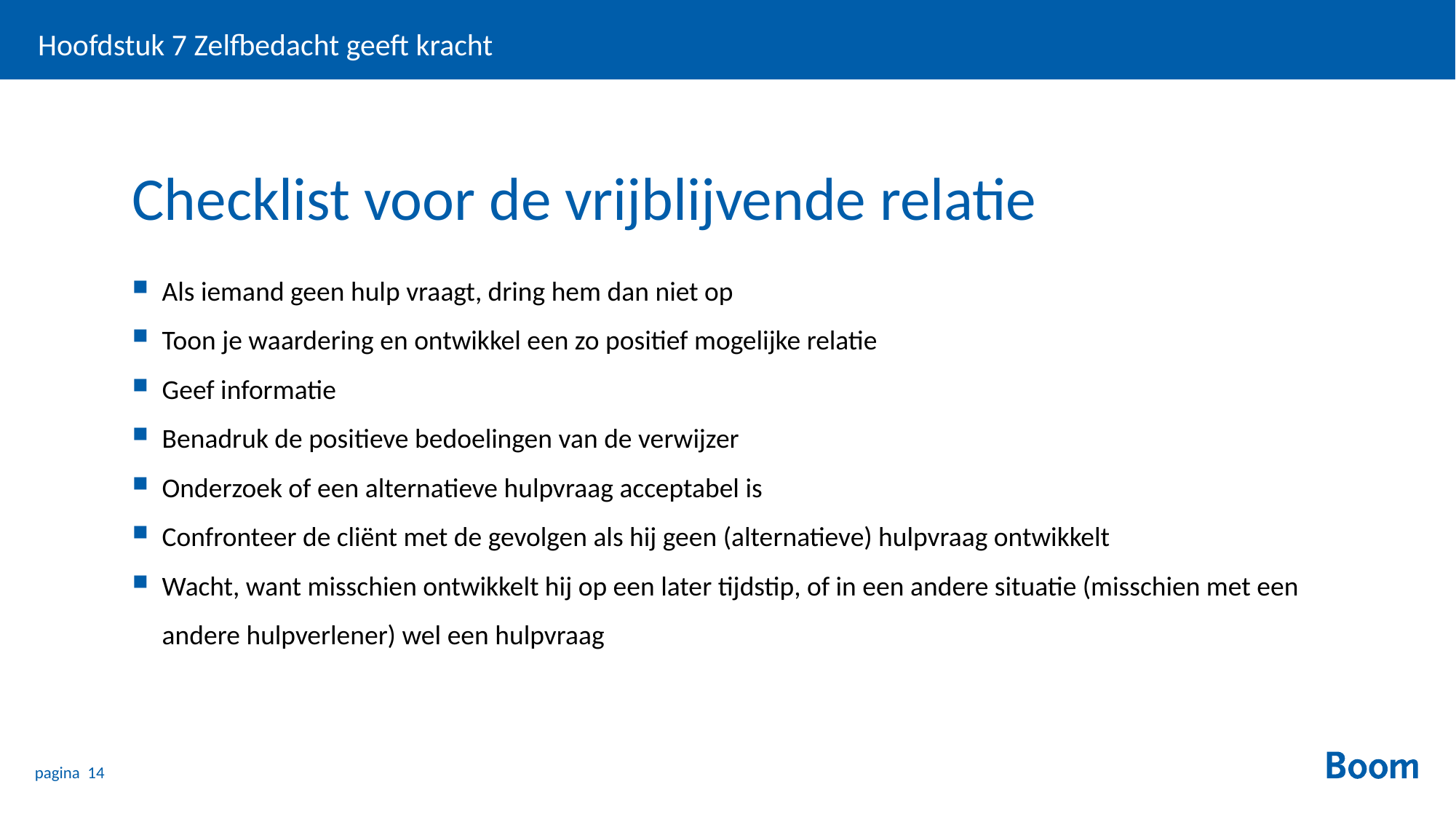

Hoofdstuk 7 Zelfbedacht geeft kracht
# Checklist voor de vrijblijvende relatie
Als iemand geen hulp vraagt, dring hem dan niet op
Toon je waardering en ontwikkel een zo positief mogelijke relatie
Geef informatie
Benadruk de positieve bedoelingen van de verwijzer
Onderzoek of een alternatieve hulpvraag acceptabel is
Confronteer de cliënt met de gevolgen als hij geen (alternatieve) hulpvraag ontwikkelt
Wacht, want misschien ontwikkelt hij op een later tijdstip, of in een andere situatie (misschien met een andere hulpverlener) wel een hulpvraag

pagina  14